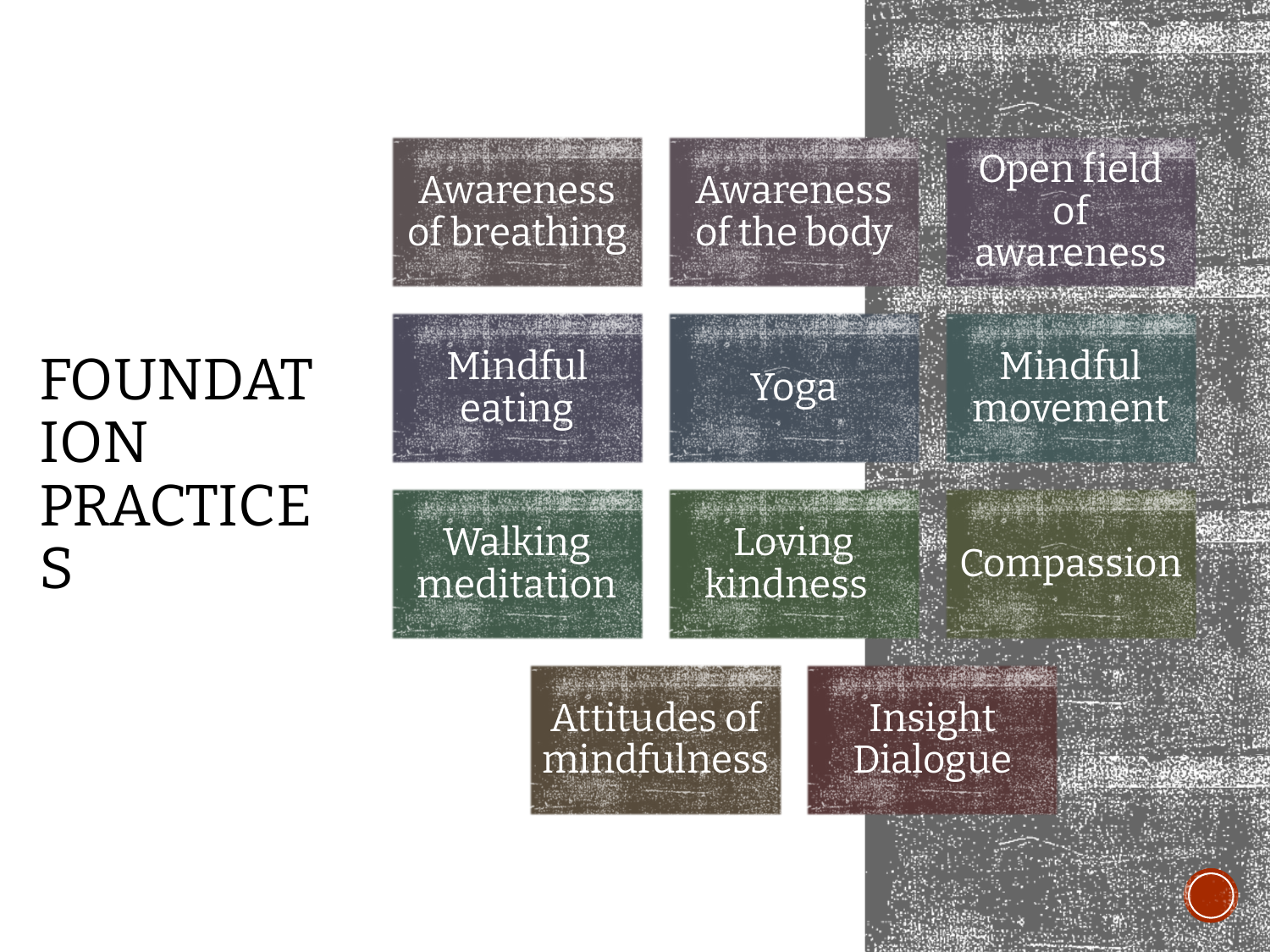

Awareness of breathing
Awareness of the body
Open field of awareness
Mindful eating
Yoga
Mindful movement
Walking meditation
Loving kindness
Compassion
Attitudes of mindfulness
Insight Dialogue
# Foundation Practices